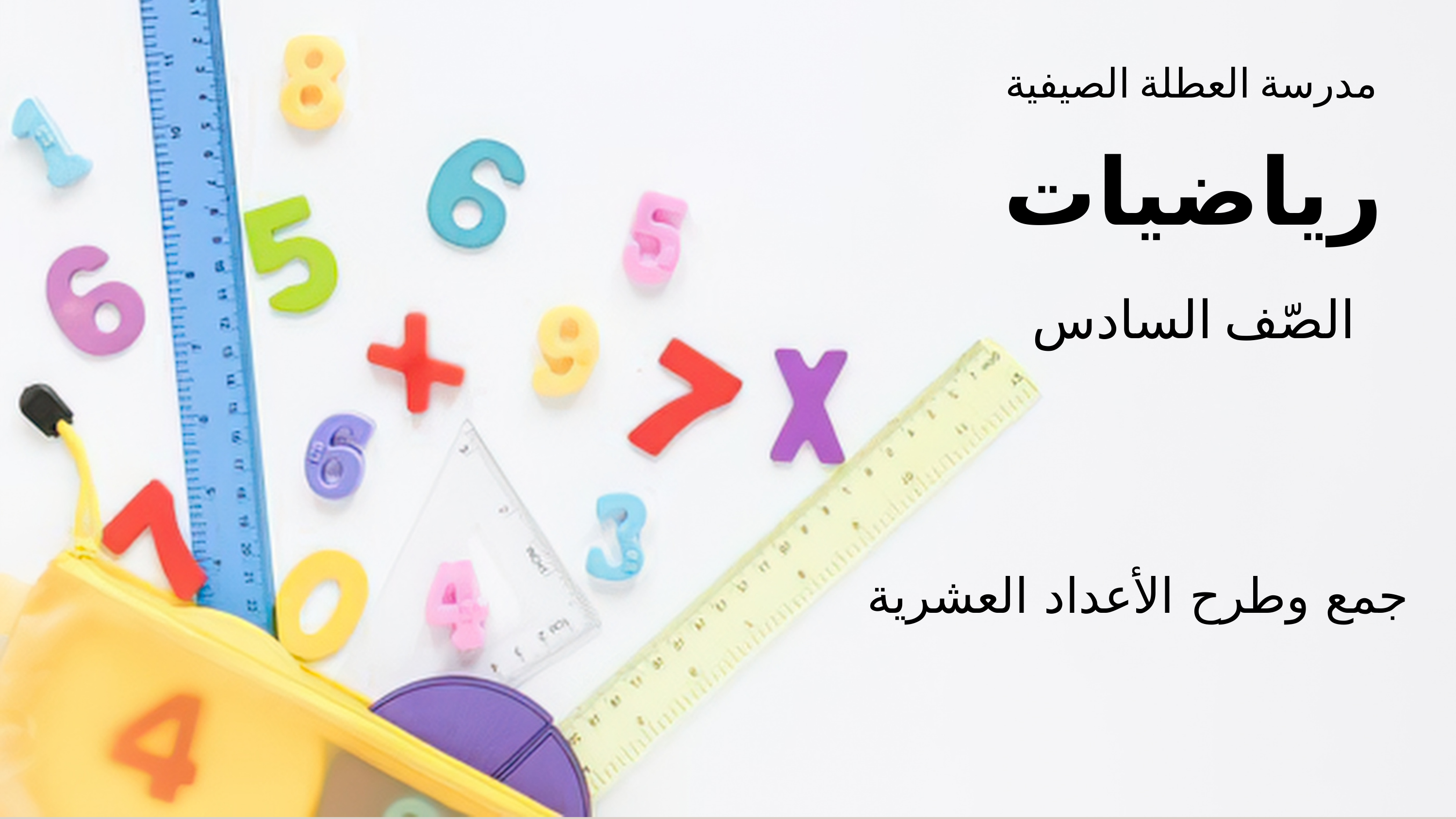

مدرسة العطلة الصيفية
رياضيات
الصّف السادس
جمع وطرح الأعداد العشرية